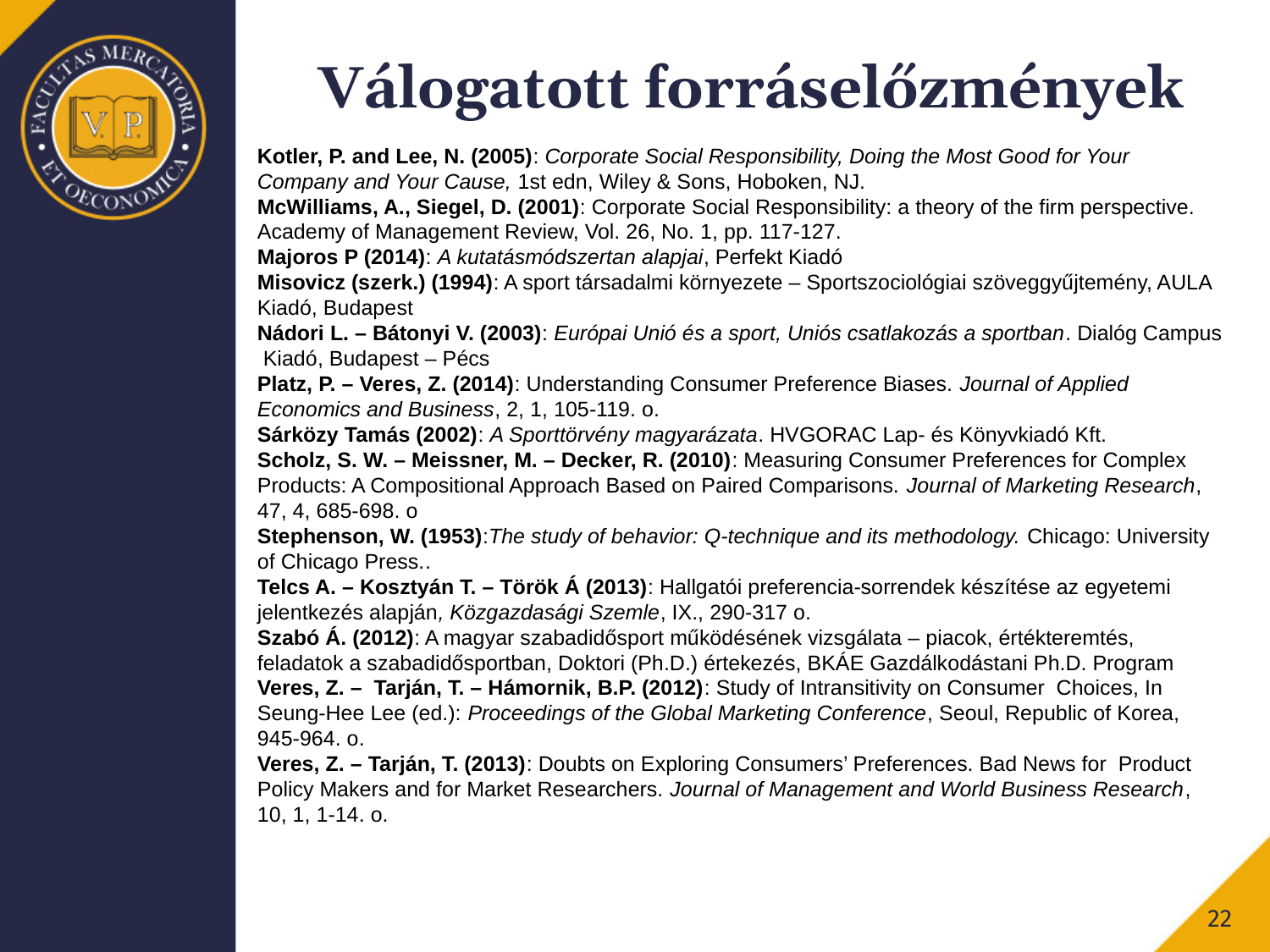

# Válogatott forráselőzmények
Kotler, P. and Lee, N. (2005): Corporate Social Responsibility, Doing the Most Good for Your Company and Your Cause, 1st edn, Wiley & Sons, Hoboken, NJ.
McWilliams, A., Siegel, D. (2001): Corporate Social Responsibility: a theory of the firm perspective. Academy of Management Review, Vol. 26, No. 1, pp. 117-127.
Majoros P (2014): A kutatásmódszertan alapjai, Perfekt Kiadó
Misovicz (szerk.) (1994): A sport társadalmi környezete – Sportszociológiai szöveggyűjtemény, AULA Kiadó, Budapest
Nádori L. – Bátonyi V. (2003): Európai Unió és a sport, Uniós csatlakozás a sportban. Dialóg Campus  Kiadó, Budapest – Pécs
Platz, P. – Veres, Z. (2014): Understanding Consumer Preference Biases. Journal of Applied Economics and Business, 2, 1, 105-119. o.
Sárközy Tamás (2002): A Sporttörvény magyarázata. HVGORAC Lap- és Könyvkiadó Kft.
Scholz, S. W. – Meissner, M. – Decker, R. (2010): Measuring Consumer Preferences for Complex Products: A Compositional Approach Based on Paired Comparisons. Journal of Marketing Research, 47, 4, 685-698. o
Stephenson, W. (1953):The study of behavior: Q-technique and its methodology. Chicago: University of Chicago Press..
Telcs A. – Kosztyán T. – Török Á (2013): Hallgatói preferencia-sorrendek készítése az egyetemi jelentkezés alapján, Közgazdasági Szemle, IX., 290-317 o.
Szabó Á. (2012): A magyar szabadidősport működésének vizsgálata – piacok, értékteremtés, feladatok a szabadidősportban, Doktori (Ph.D.) értekezés, BKÁE Gazdálkodástani Ph.D. Program
Veres, Z. –  Tarján, T. – Hámornik, B.P. (2012): Study of Intransitivity on Consumer  Choices, In Seung-Hee Lee (ed.): Proceedings of the Global Marketing Conference, Seoul, Republic of Korea, 945-964. o.
Veres, Z. – Tarján, T. (2013): Doubts on Exploring Consumers’ Preferences. Bad News for  Product Policy Makers and for Market Researchers. Journal of Management and World Business Research, 10, 1, 1-14. o.

22